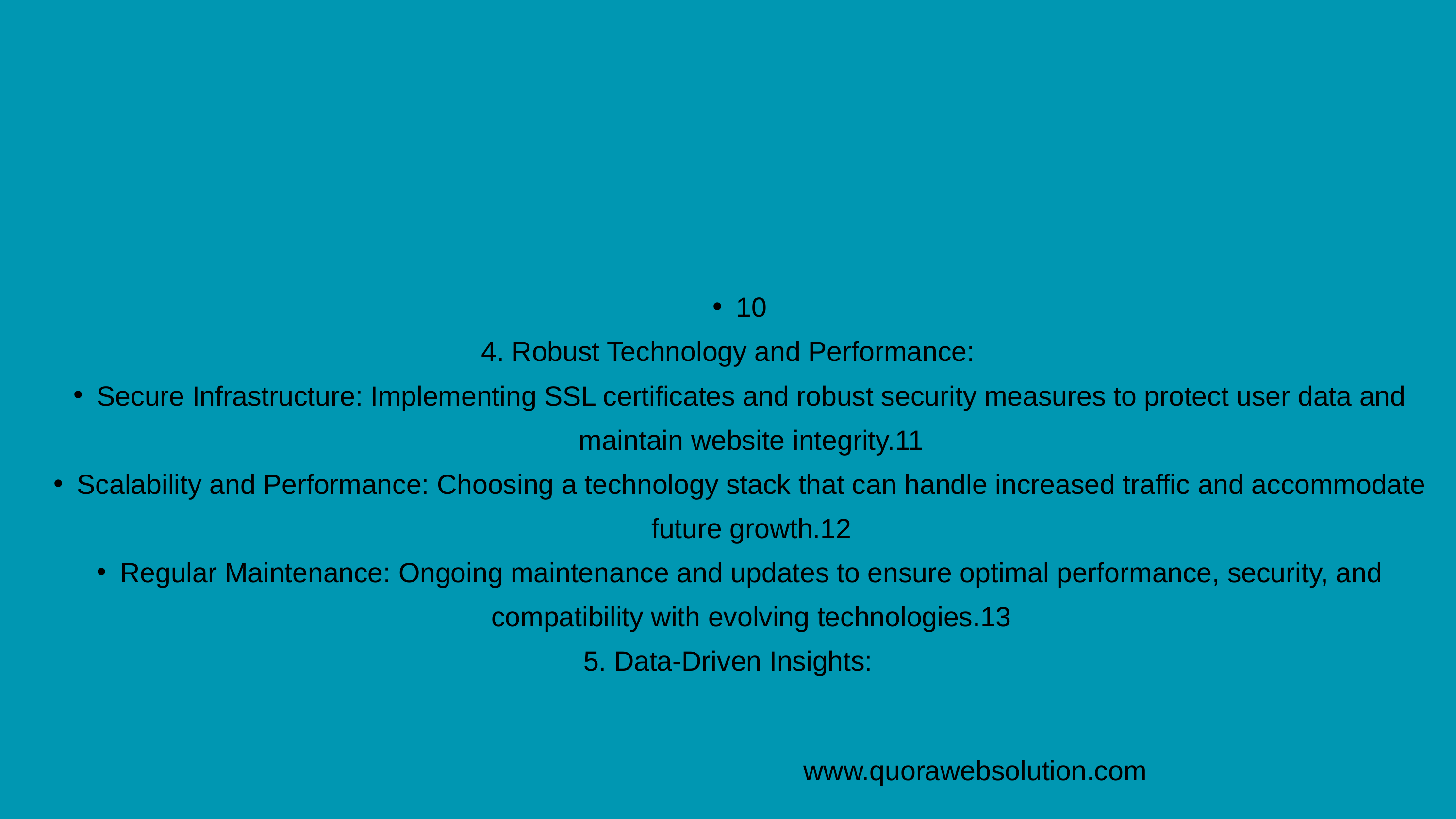

10
4. Robust Technology and Performance:
Secure Infrastructure: Implementing SSL certificates and robust security measures to protect user data and maintain website integrity.11
Scalability and Performance: Choosing a technology stack that can handle increased traffic and accommodate future growth.12
Regular Maintenance: Ongoing maintenance and updates to ensure optimal performance, security, and compatibility with evolving technologies.13
5. Data-Driven Insights:
www.quorawebsolution.com